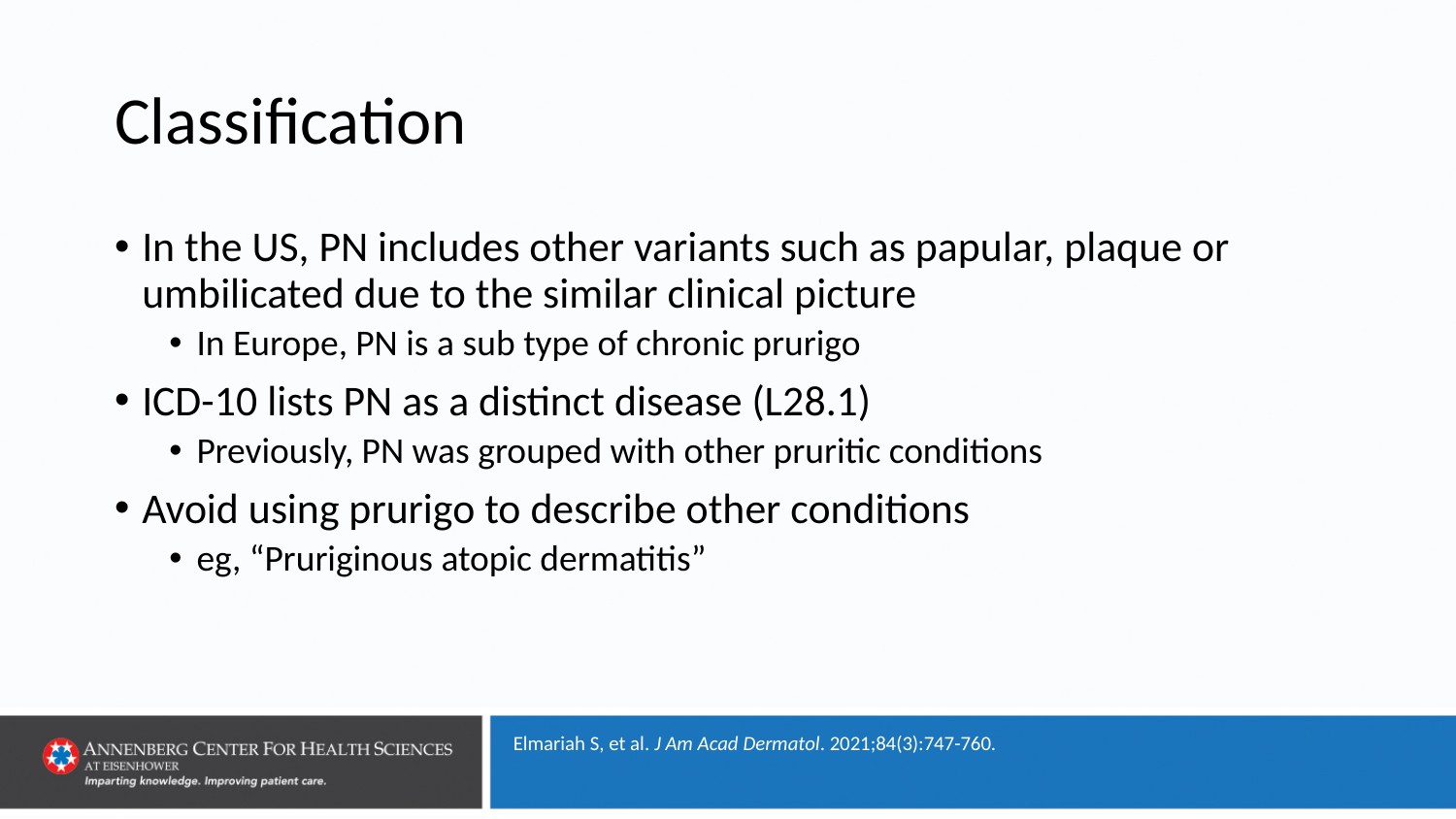

# Classification
In the US, PN includes other variants such as papular, plaque or umbilicated due to the similar clinical picture
In Europe, PN is a sub type of chronic prurigo
ICD-10 lists PN as a distinct disease (L28.1)
Previously, PN was grouped with other pruritic conditions
Avoid using prurigo to describe other conditions
eg, “Pruriginous atopic dermatitis”
Elmariah S, et al. J Am Acad Dermatol. 2021;84(3):747-760.